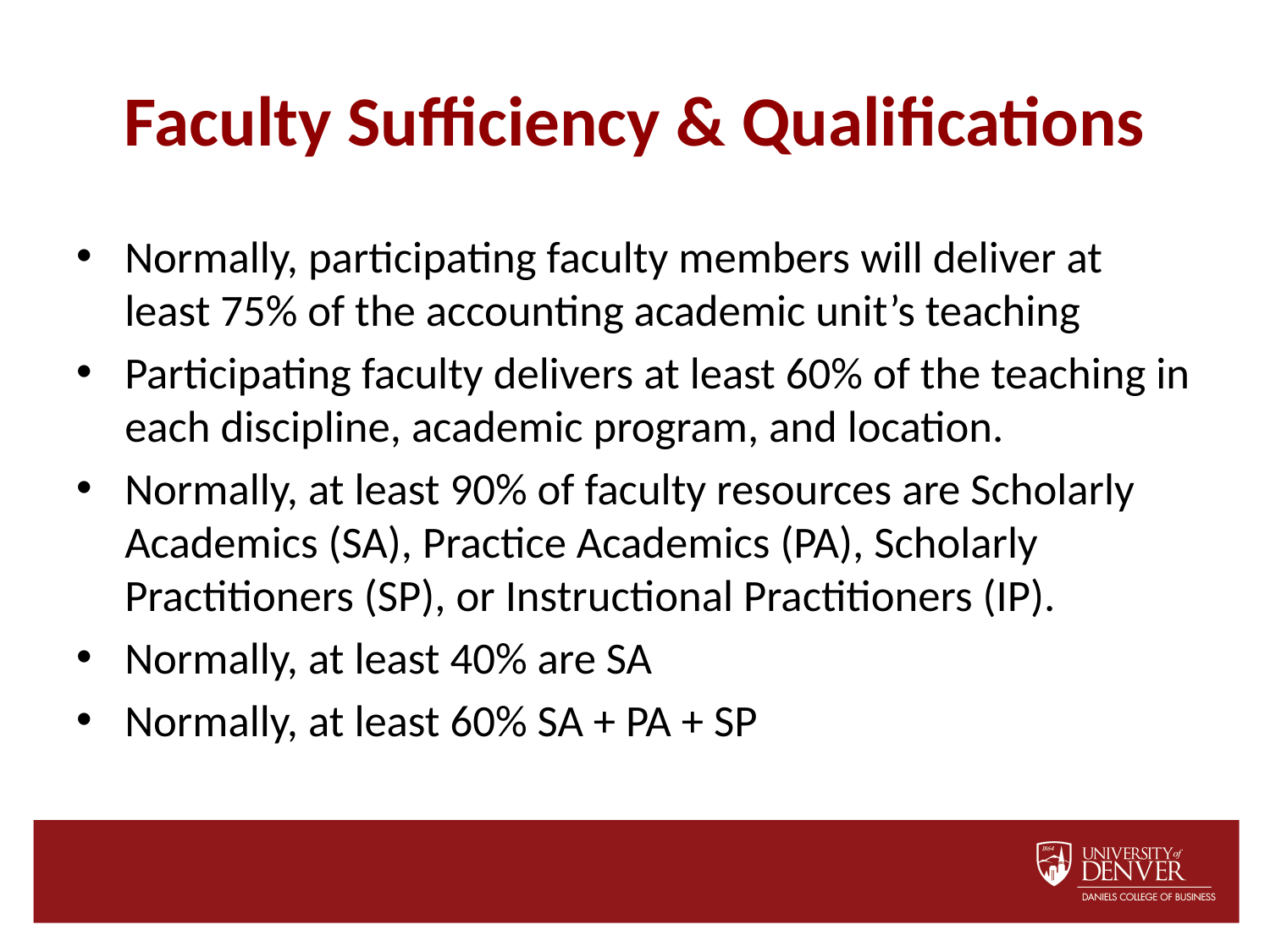

# Faculty Sufficiency & Qualifications
Normally, participating faculty members will deliver at least 75% of the accounting academic unit’s teaching
Participating faculty delivers at least 60% of the teaching in each discipline, academic program, and location.
Normally, at least 90% of faculty resources are Scholarly Academics (SA), Practice Academics (PA), Scholarly Practitioners (SP), or Instructional Practitioners (IP).
Normally, at least 40% are SA
Normally, at least 60% SA + PA + SP